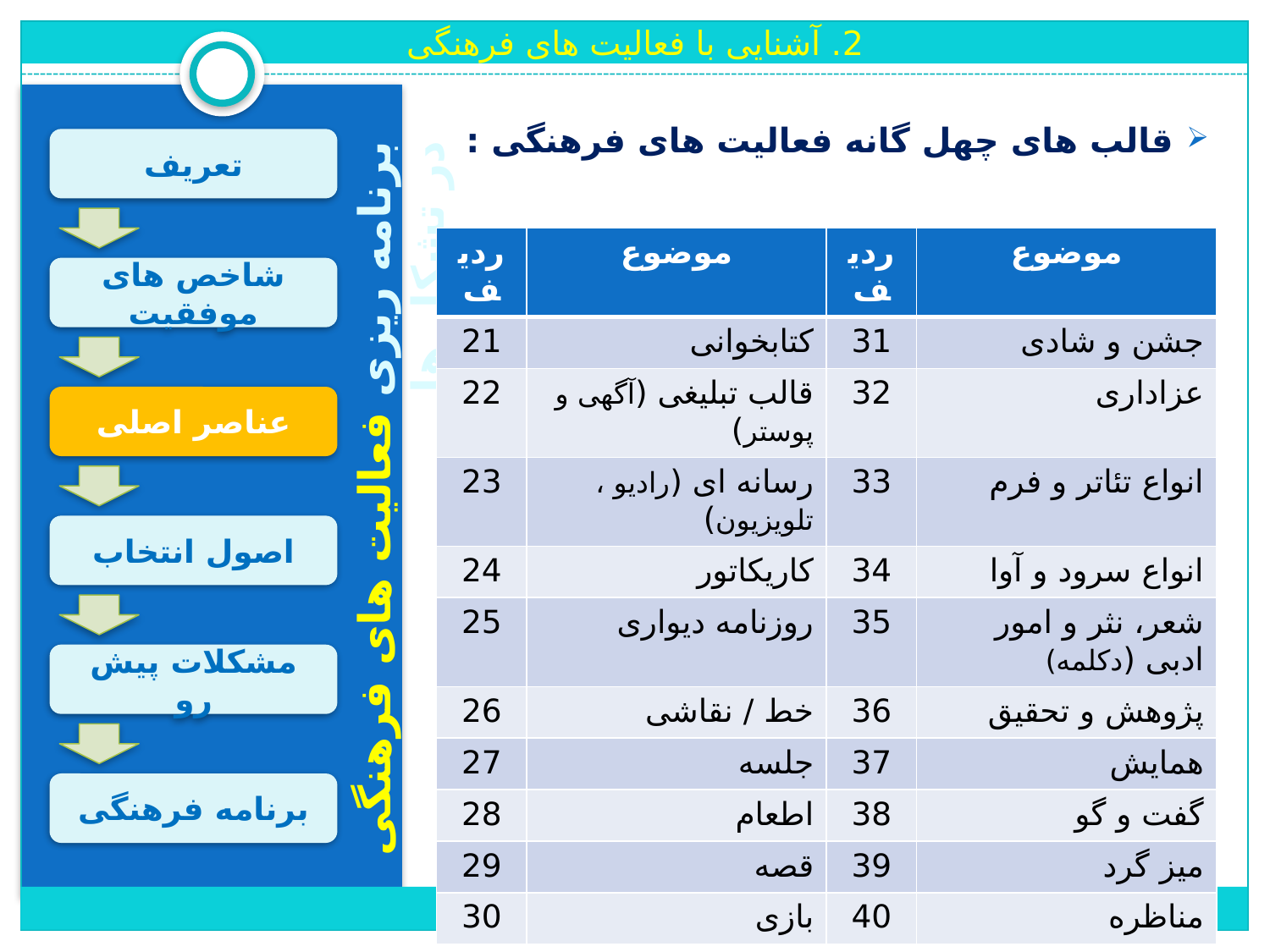

2. آشنایی با فعالیت های فرهنگی
قالب های چهل گانه فعالیت های فرهنگی :
تعریف

| ردیف | موضوع | ردیف | موضوع |
| --- | --- | --- | --- |
| 21 | کتابخوانی | 31 | جشن و شادی |
| 22 | قالب تبلیغی (آگهی و پوستر) | 32 | عزاداری |
| 23 | رسانه ای (رادیو ، تلویزیون) | 33 | انواع تئاتر و فرم |
| 24 | کاریکاتور | 34 | انواع سرود و آوا |
| 25 | روزنامه دیواری | 35 | شعر، نثر و امور ادبی (دکلمه) |
| 26 | خط / نقاشی | 36 | پژوهش و تحقیق |
| 27 | جلسه | 37 | همایش |
| 28 | اطعام | 38 | گفت و گو |
| 29 | قصه | 39 | میز گرد |
| 30 | بازی | 40 | مناظره |

شاخص های موفقیت
مخاطب

عناصر اصلی

برنامه ریزی فعالیت های فرهنگی در تشکل ها
قالب
موضوع
اصول انتخاب

مشکلات پیش رو

برنامه فرهنگی